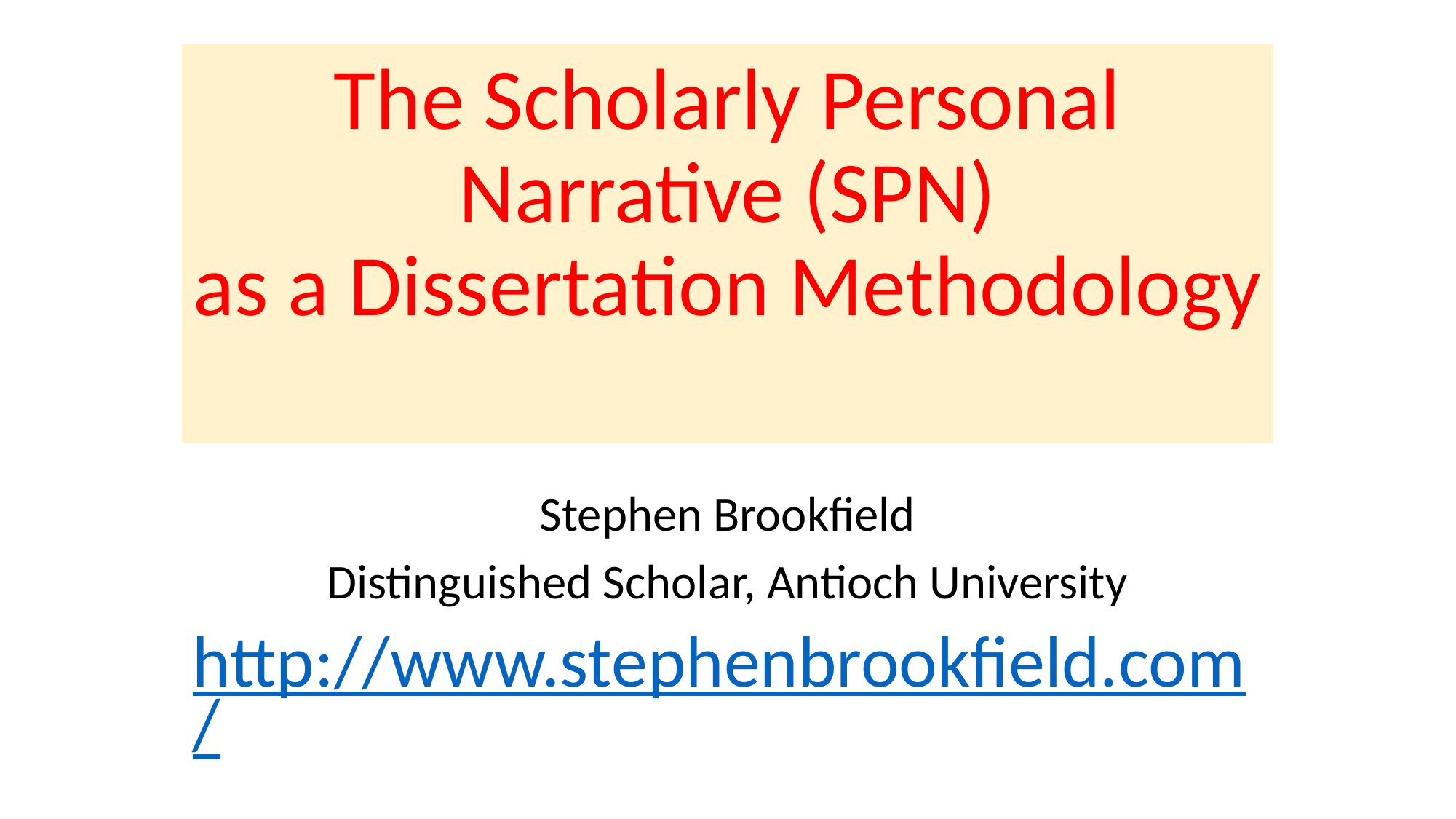

# The Scholarly Personal Narrative (SPN) as a Dissertation Methodology
Stephen Brookfield
Distinguished Scholar, Antioch University
http://www.stephenbrookfield.com/